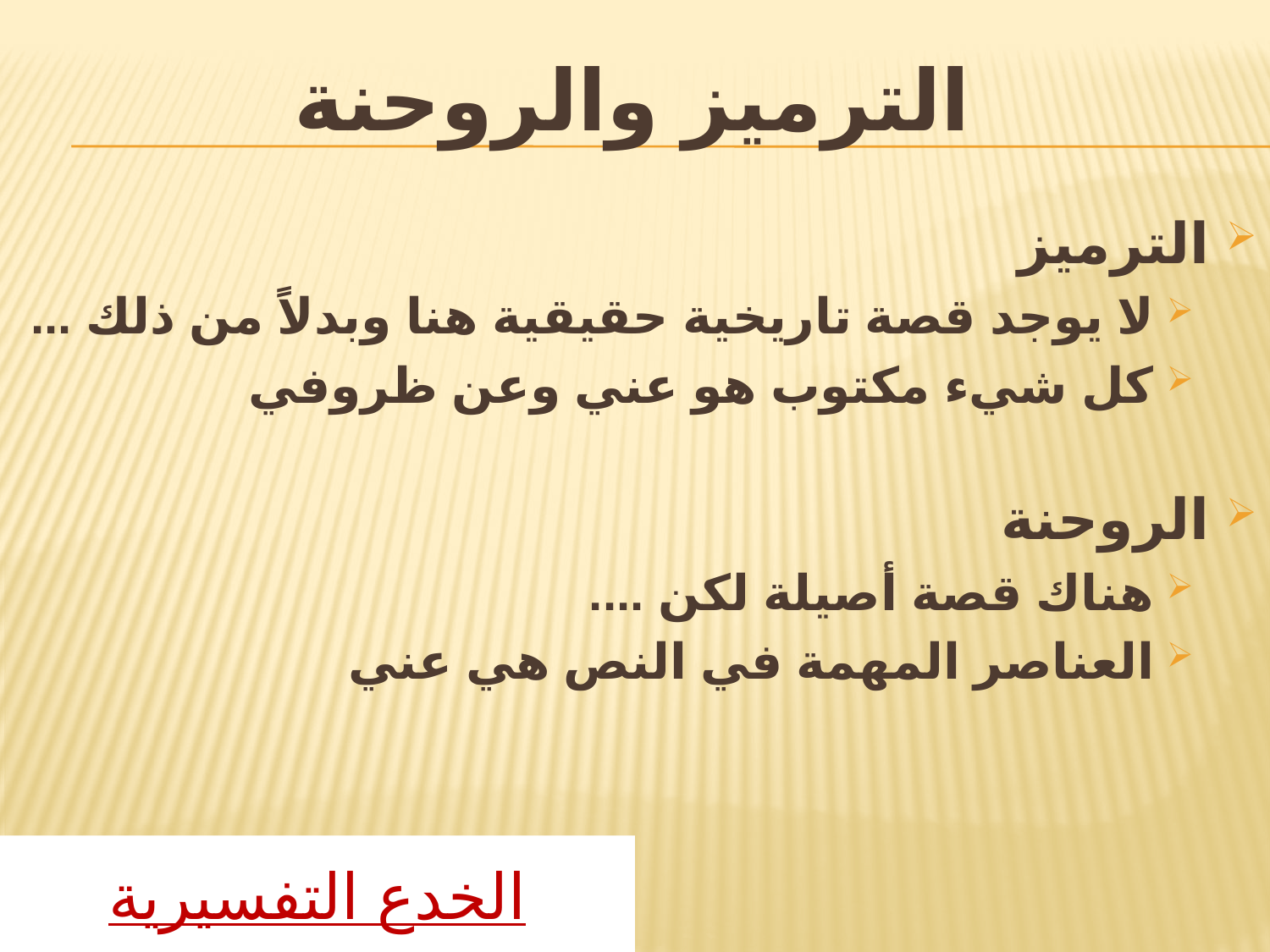

# الترميز والروحنة
الترميز
لا يوجد قصة تاريخية حقيقية هنا وبدلاً من ذلك ...
كل شيء مكتوب هو عني وعن ظروفي
الروحنة
هناك قصة أصيلة لكن ....
العناصر المهمة في النص هي عني
الخدع التفسيرية